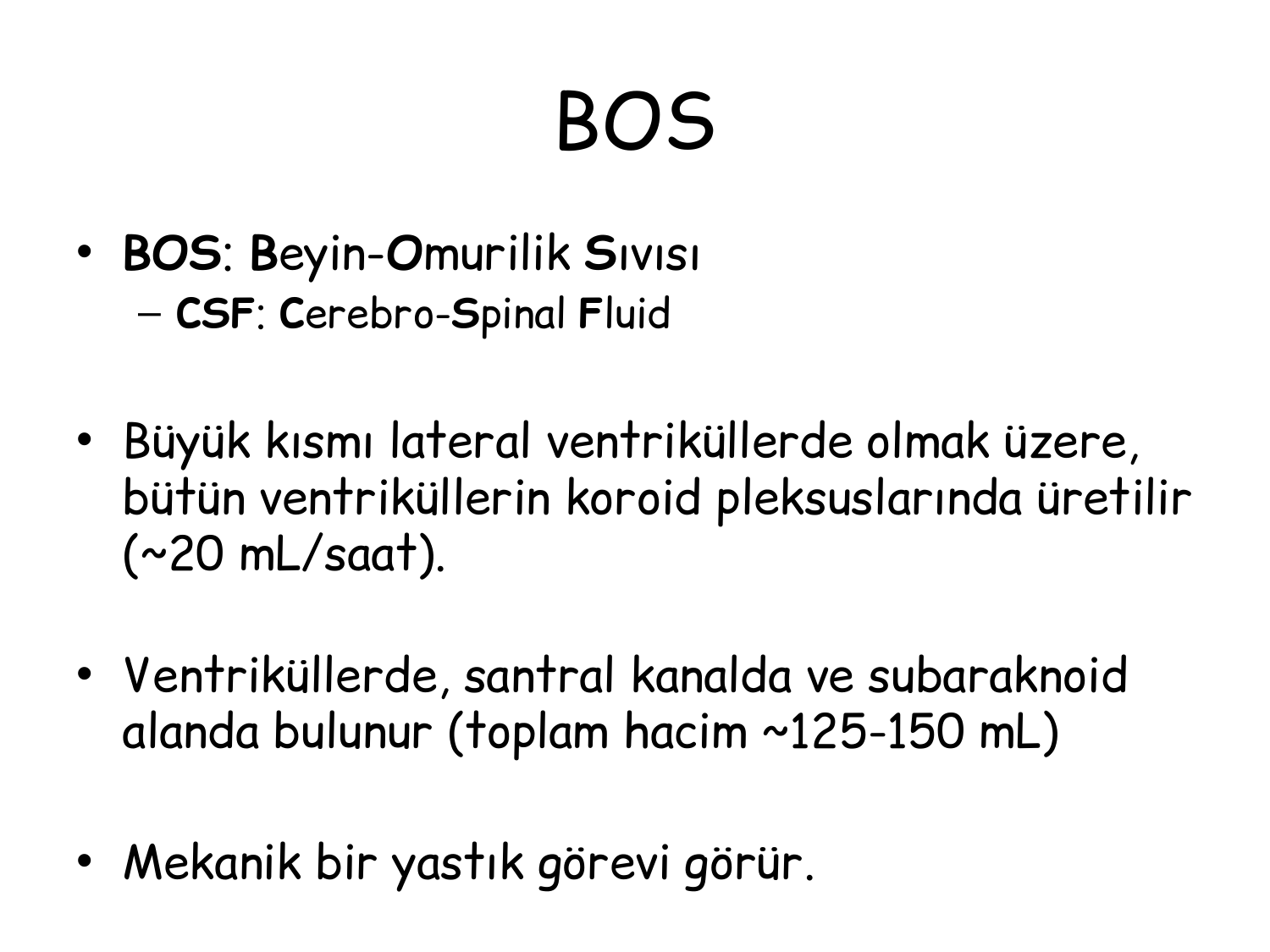

# BOS
BOS: Beyin-Omurilik Sıvısı
CSF: Cerebro-Spinal Fluid

Büyük kısmı lateral ventriküllerde olmak üzere, bütün ventriküllerin koroid pleksuslarında üretilir (~20 mL/saat).
Ventriküllerde, santral kanalda ve subaraknoid alanda bulunur (toplam hacim ~125-150 mL)

Mekanik bir yastık görevi görür.